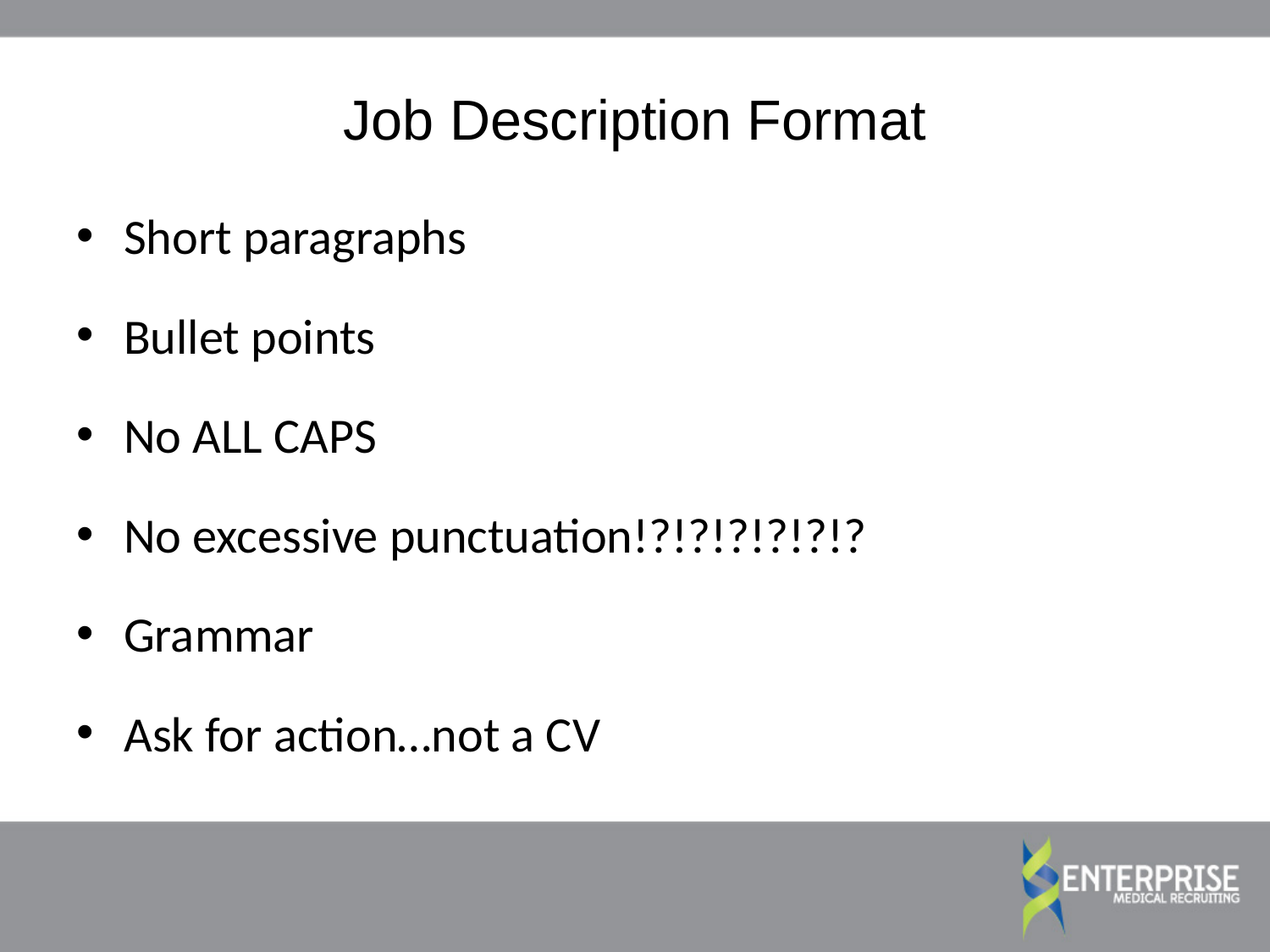

Job Description Format
Short paragraphs
Bullet points
No ALL CAPS
No excessive punctuation!?!?!?!?!?!?
Grammar
Ask for action…not a CV